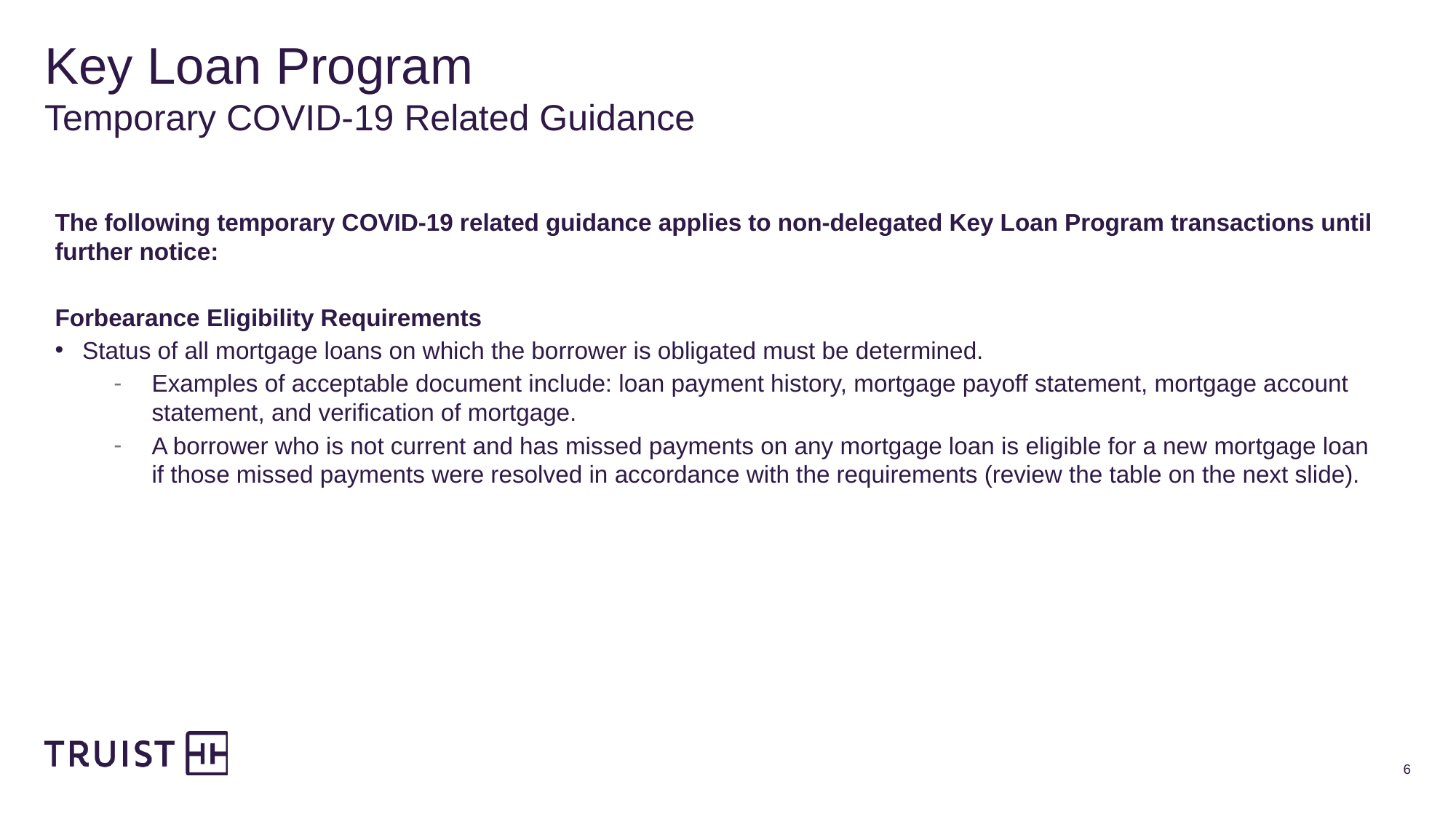

# Key Loan Program Temporary COVID-19 Related Guidance
The following temporary COVID-19 related guidance applies to non-delegated Key Loan Program transactions until further notice:

Forbearance Eligibility Requirements
Status of all mortgage loans on which the borrower is obligated must be determined.
Examples of acceptable document include: loan payment history, mortgage payoff statement, mortgage account statement, and verification of mortgage.
A borrower who is not current and has missed payments on any mortgage loan is eligible for a new mortgage loan if those missed payments were resolved in accordance with the requirements (review the table on the next slide).

6